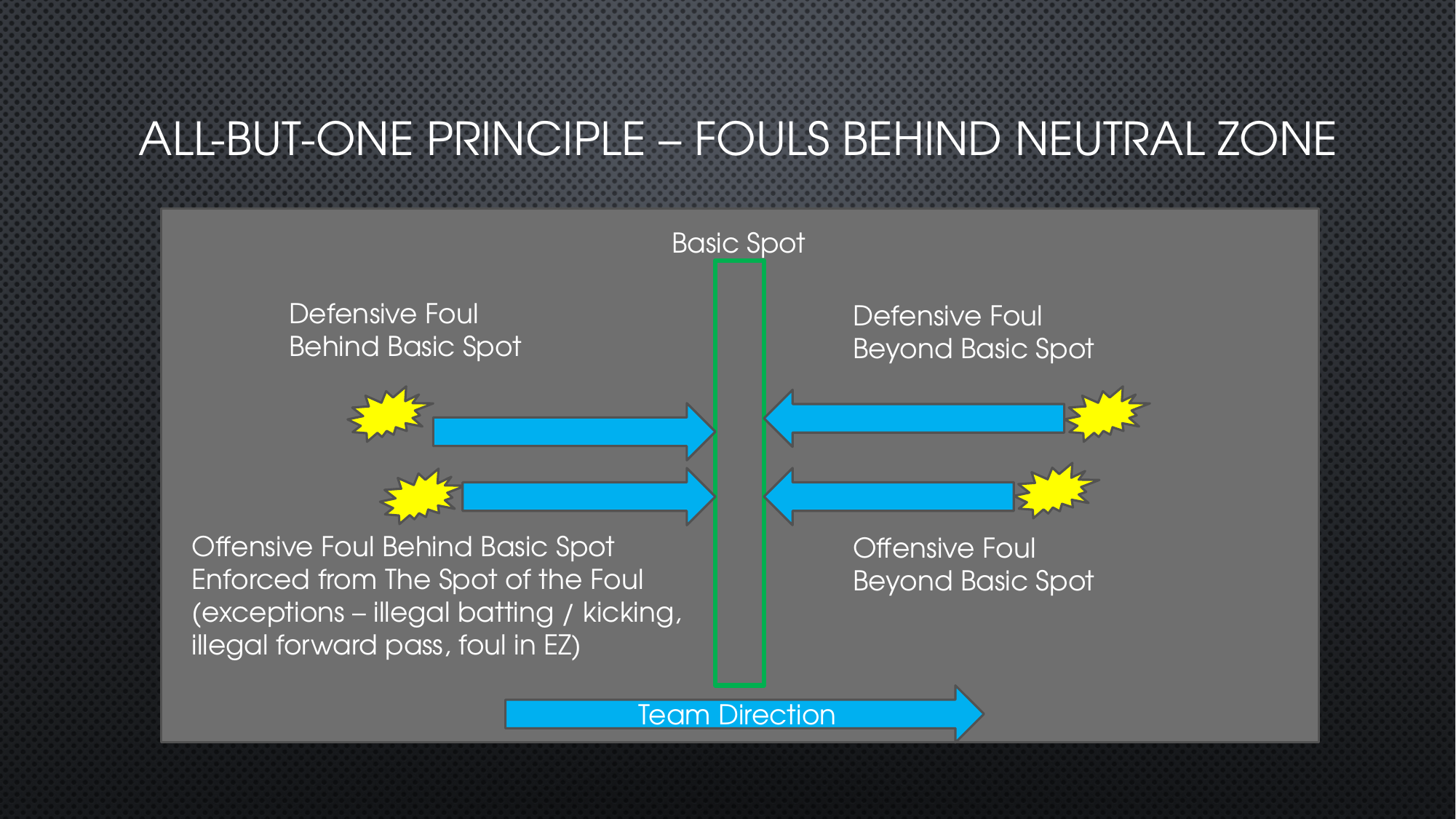

# All-but-one principle – Fouls behind Neutral Zone

Basic Spot

Defensive Foul
Behind Basic Spot
Defensive Foul
Beyond Basic Spot

Offensive Foul Behind Basic Spot Enforced from The Spot of the Foul
(exceptions – illegal batting / kicking, illegal forward pass, foul in EZ)
Offensive Foul
Beyond Basic Spot
Team Direction